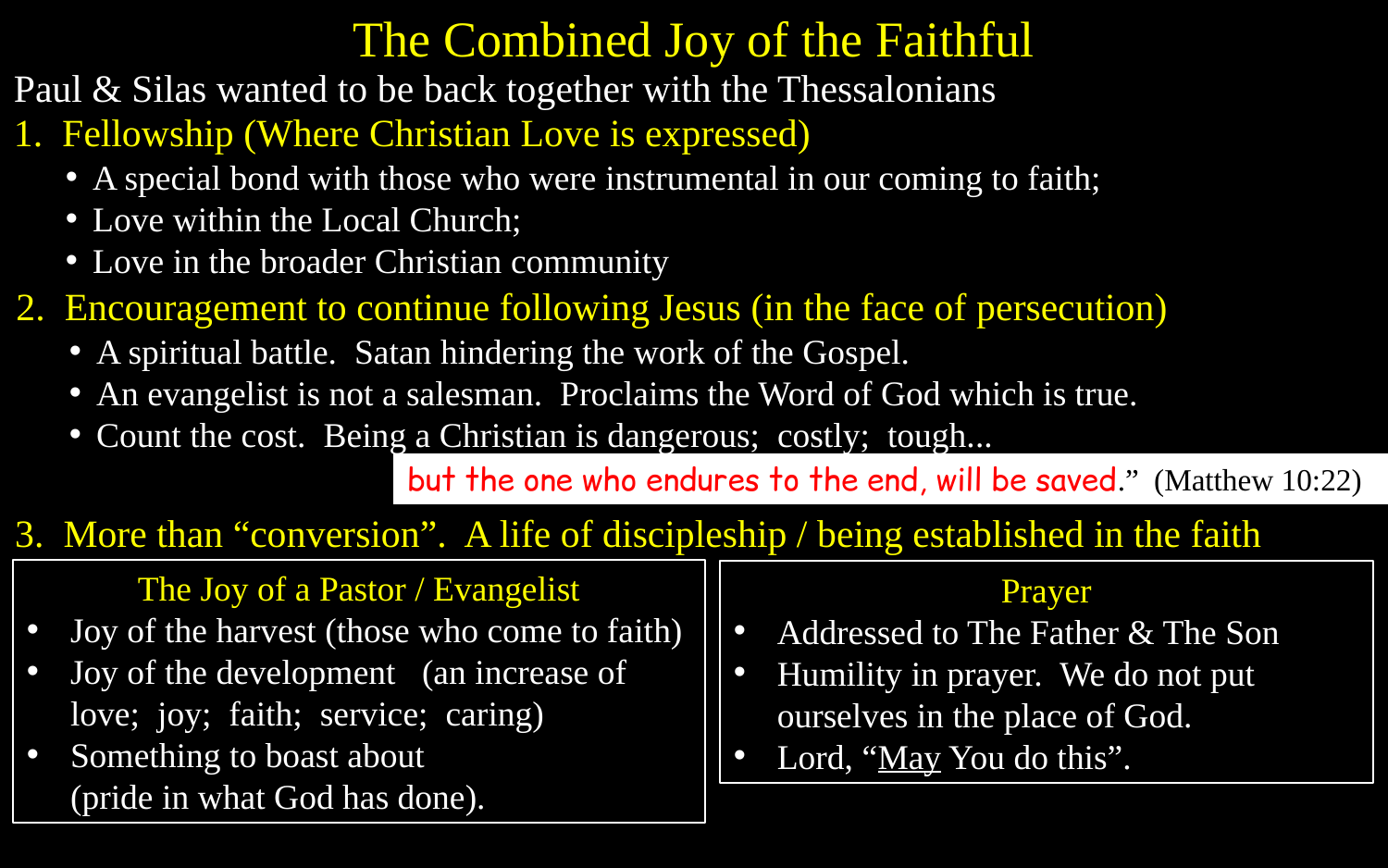

The Combined Joy of the Faithful
Paul & Silas wanted to be back together with the Thessalonians
1.  Fellowship (Where Christian Love is expressed)
A special bond with those who were instrumental in our coming to faith;
Love within the Local Church;
Love in the broader Christian community
2.  Encouragement to continue following Jesus (in the face of persecution)
A spiritual battle.  Satan hindering the work of the Gospel.
An evangelist is not a salesman.  Proclaims the Word of God which is true.
Count the cost.  Being a Christian is dangerous;  costly;  tough...
but the one who endures to the end, will be saved.”  (Matthew 10:22)
3.  More than “conversion”.  A life of discipleship / being established in the faith
The Joy of a Pastor / Evangelist
Joy of the harvest (those who come to faith)
Joy of the development   (an increase of love;  joy;  faith;  service;  caring)
Something to boast about
(pride in what God has done).
Prayer
Addressed to The Father & The Son
Humility in prayer.  We do not put ourselves in the place of God.
Lord, “May You do this”.